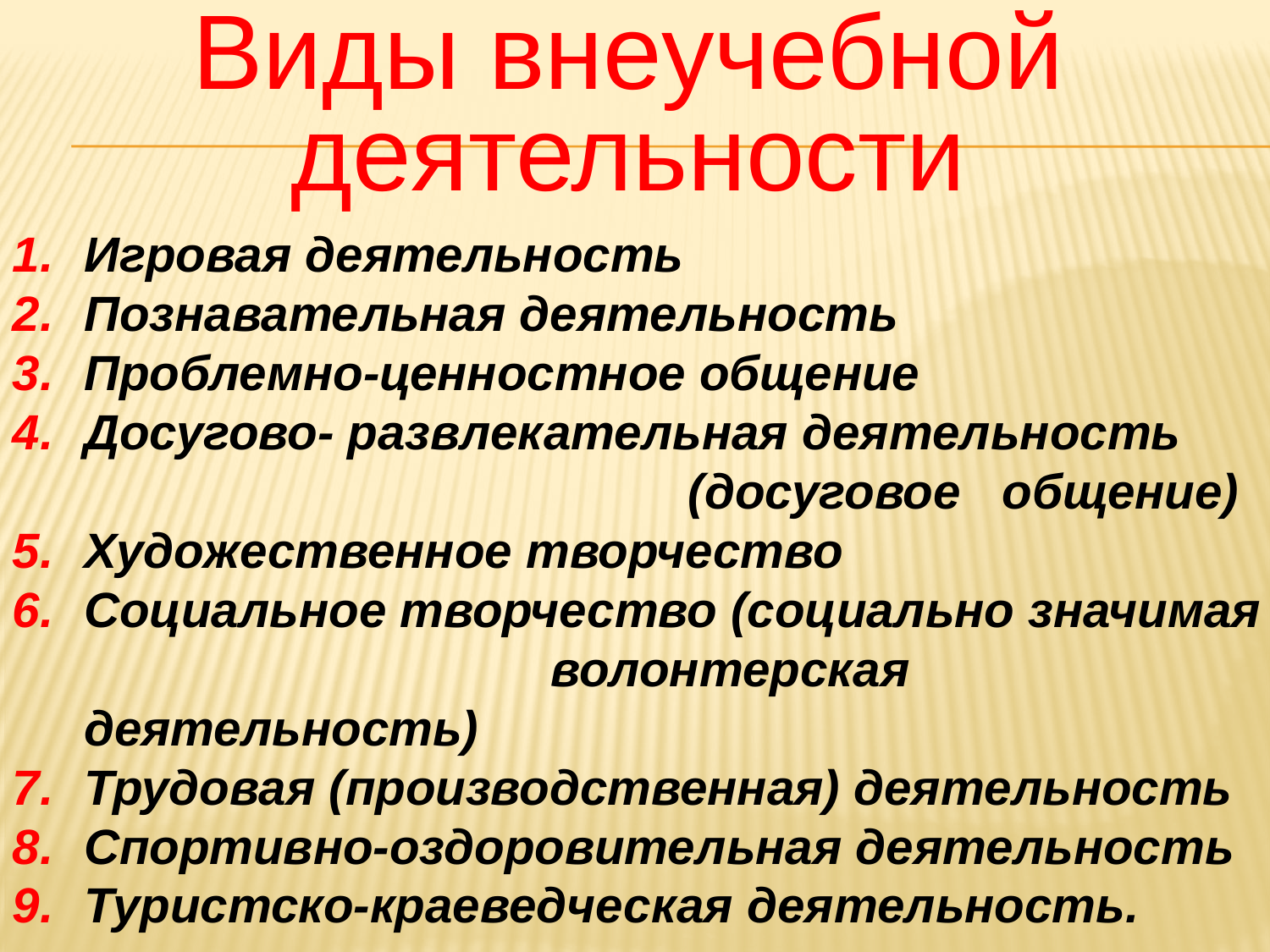

# Виды внеучебной деятельности
Игровая деятельность
Познавательная деятельность
Проблемно-ценностное общение
Досугово- развлекательная деятельность
                                            (досуговое   общение)
Художественное творчество
Социальное творчество (социально значимая
                                  волонтерская деятельность)
Трудовая (производственная) деятельность
Спортивно-оздоровительная деятельность
Туристско-краеведческая деятельность.